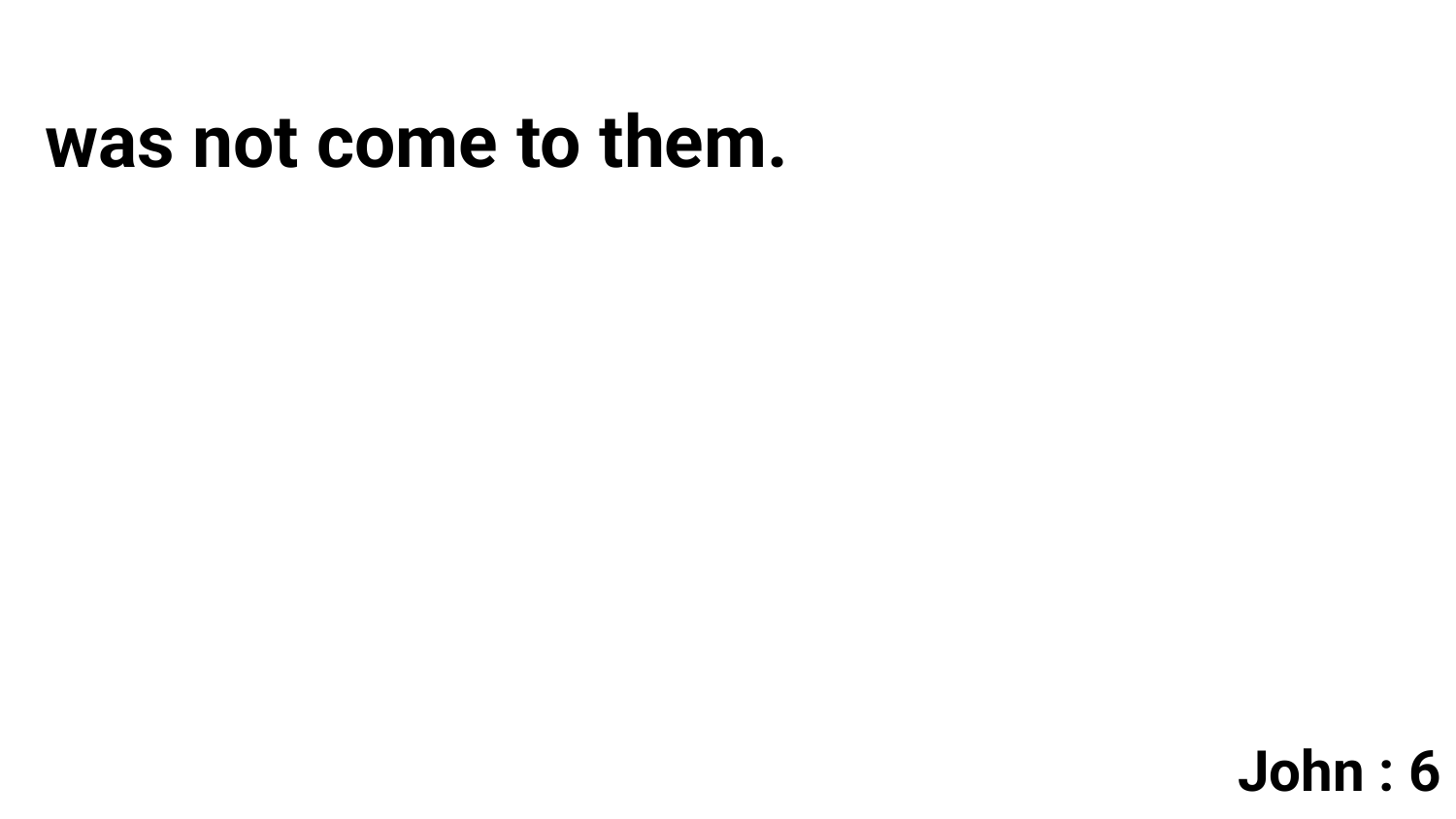

was not come to them.
John : 6